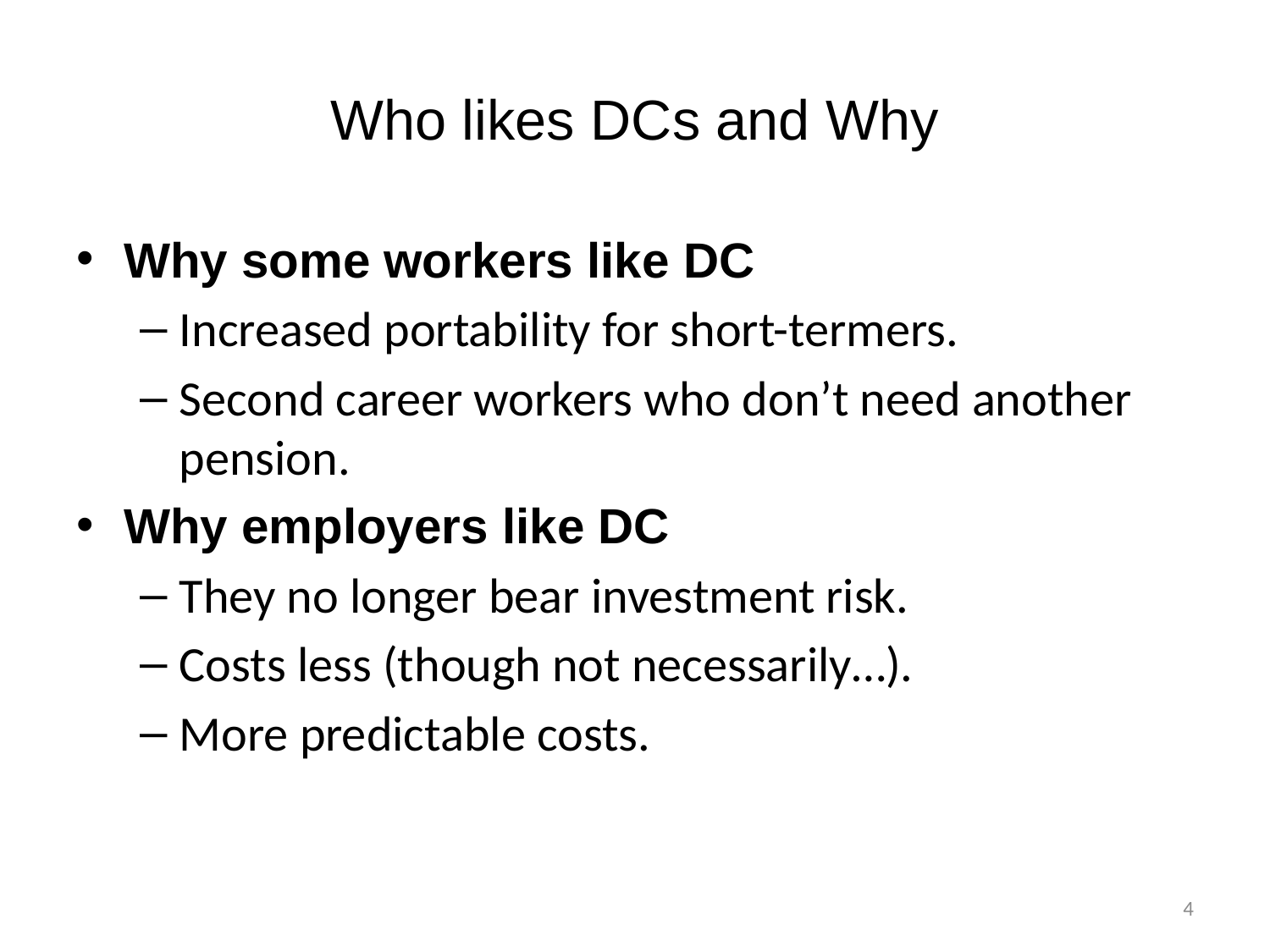

# Who likes DCs and Why
Why some workers like DC
Increased portability for short-termers.
Second career workers who don’t need another pension.
Why employers like DC
They no longer bear investment risk.
Costs less (though not necessarily…).
More predictable costs.

4